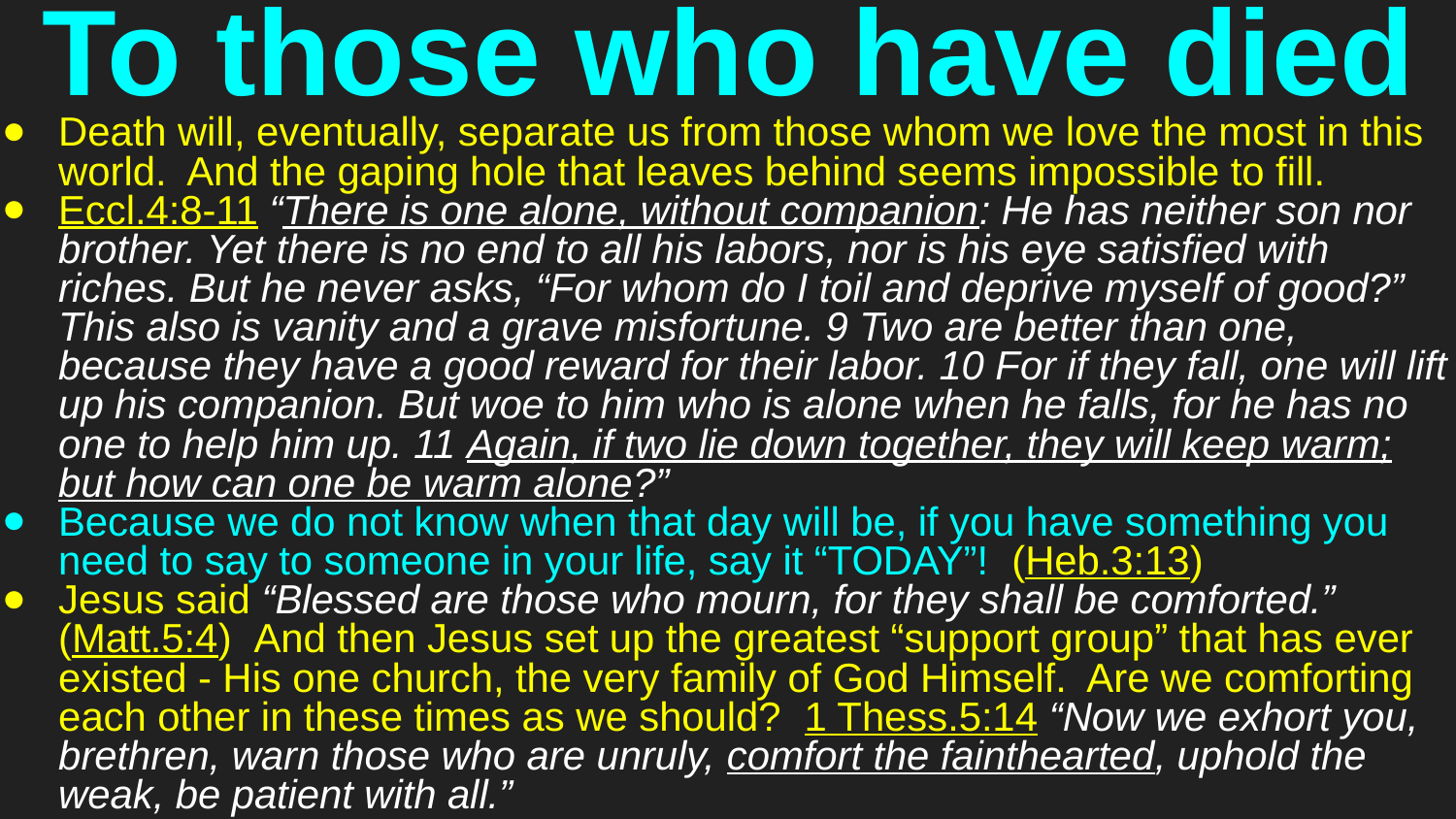

# To those who have died
Death will, eventually, separate us from those whom we love the most in this world.  And the gaping hole that leaves behind seems impossible to fill.
Eccl.4:8-11 “There is one alone, without companion: He has neither son nor brother. Yet there is no end to all his labors, nor is his eye satisfied with riches. But he never asks, “For whom do I toil and deprive myself of good?” This also is vanity and a grave misfortune. 9 Two are better than one, because they have a good reward for their labor. 10 For if they fall, one will lift up his companion. But woe to him who is alone when he falls, for he has no one to help him up. 11 Again, if two lie down together, they will keep warm; but how can one be warm alone?”
Because we do not know when that day will be, if you have something you need to say to someone in your life, say it “TODAY”!  (Heb.3:13)
Jesus said “Blessed are those who mourn, for they shall be comforted.” (Matt.5:4)  And then Jesus set up the greatest “support group” that has ever existed - His one church, the very family of God Himself.  Are we comforting each other in these times as we should?  1 Thess.5:14 “Now we exhort you, brethren, warn those who are unruly, comfort the fainthearted, uphold the weak, be patient with all.”